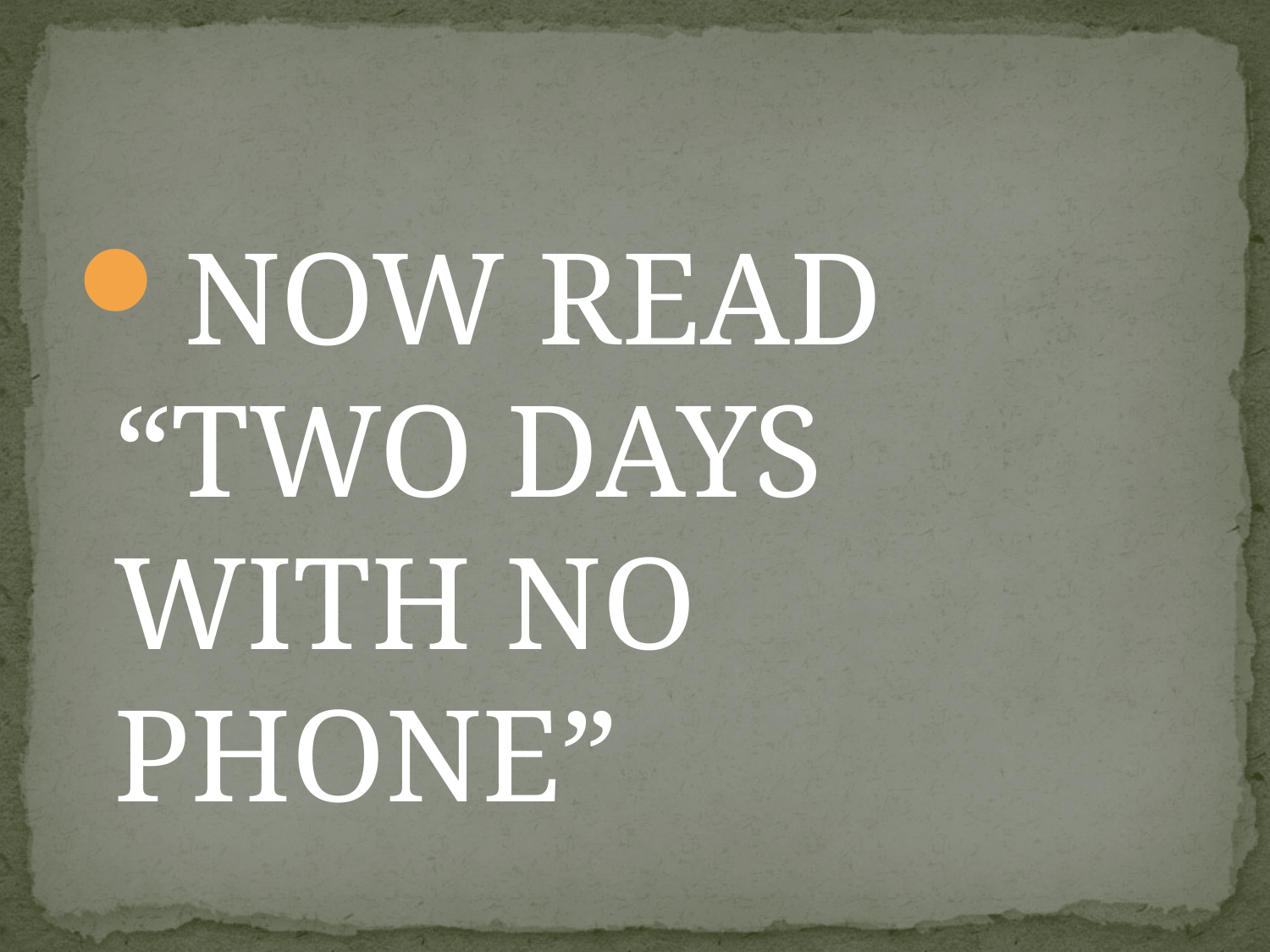

#
NOW READ “TWO DAYS WITH NO PHONE”